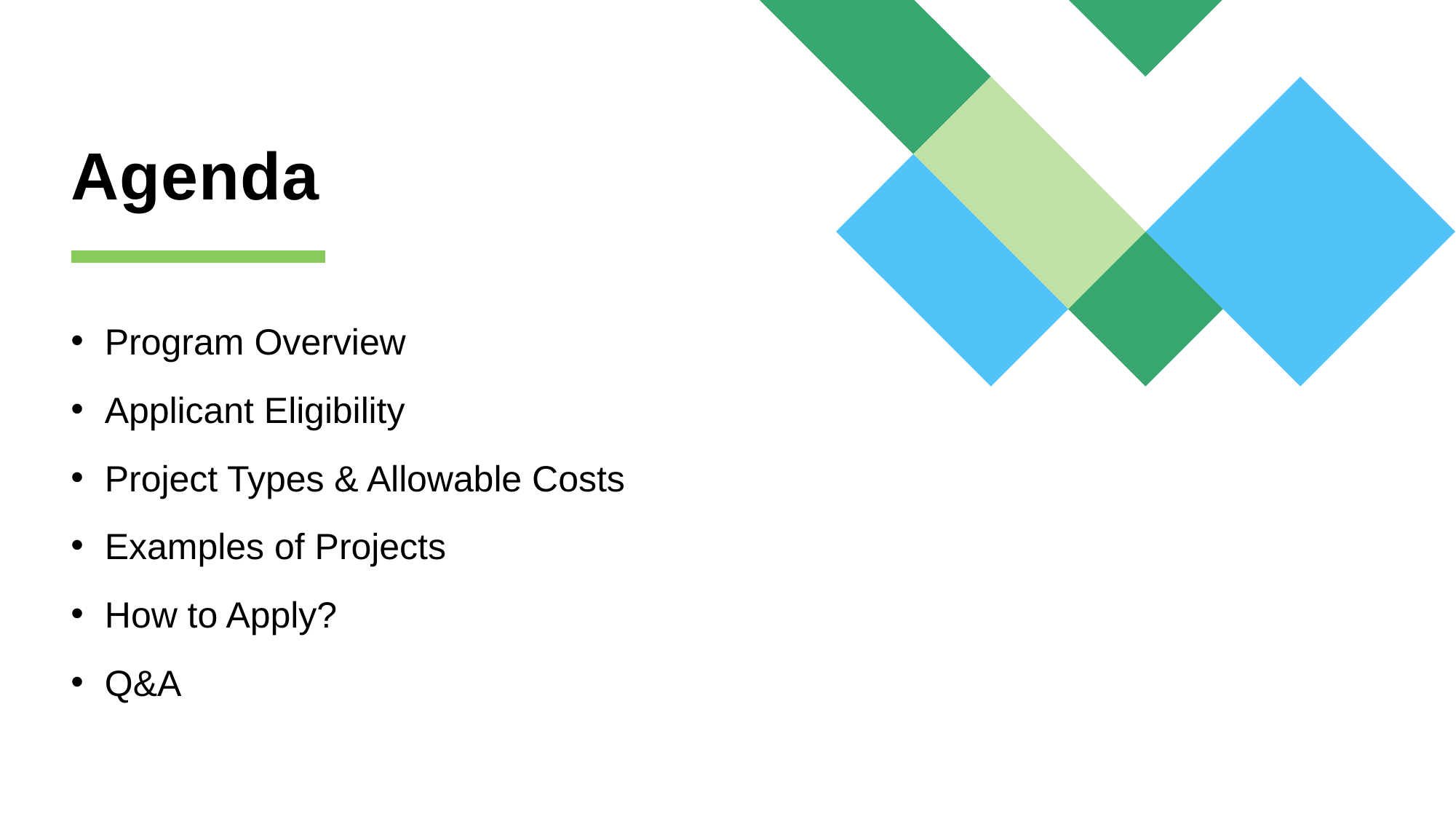

# Agenda
Program Overview
Applicant Eligibility
Project Types & Allowable Costs
Examples of Projects
How to Apply?
Q&A